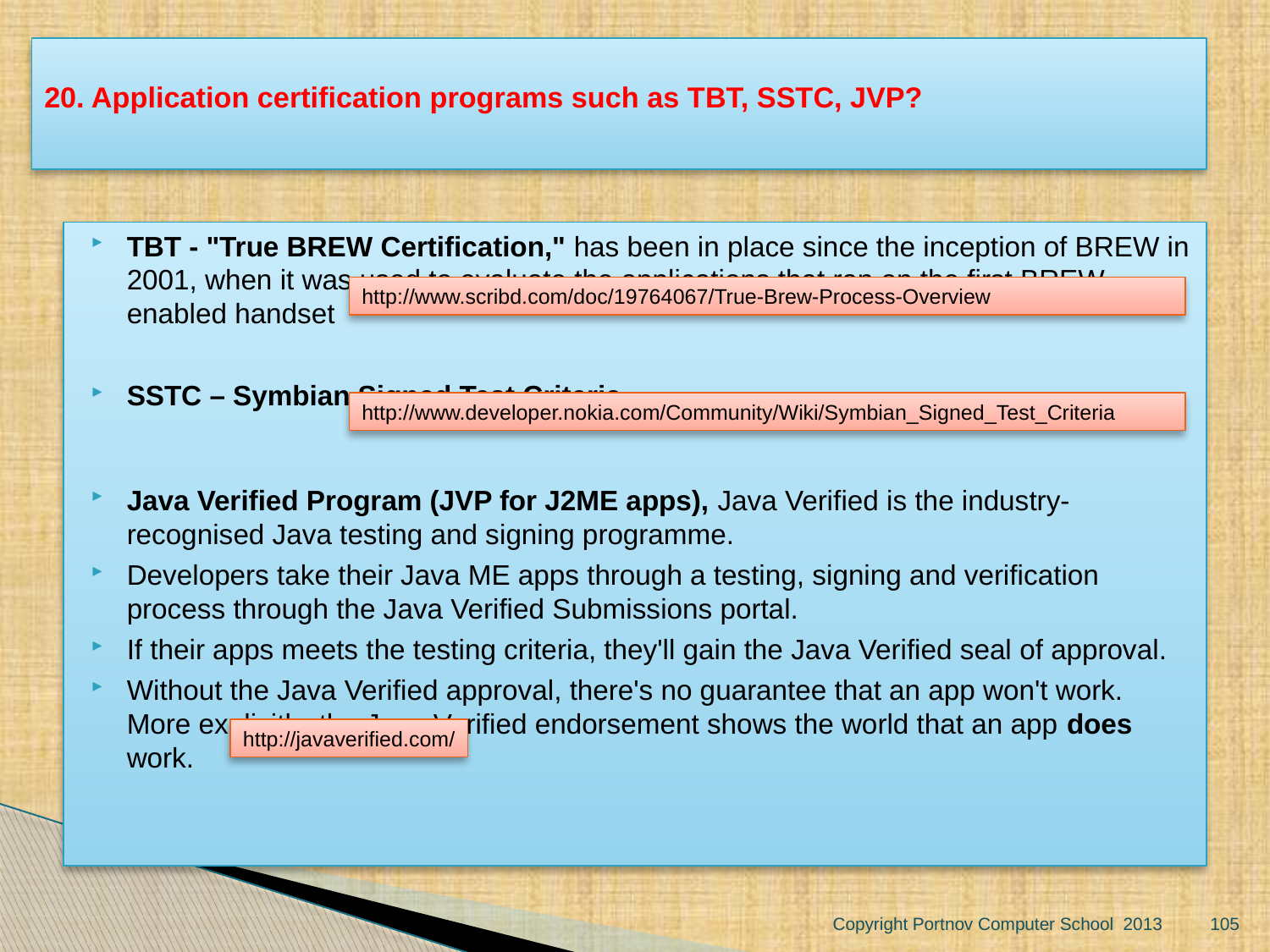

# 20. Application certification programs such as TBT, SSTC, JVP?
TBT - "True BREW Certification," has been in place since the inception of BREW in 2001, when it was used to evaluate the applications that ran on the first BREW-enabled handset

SSTC – Symbian Signed Test Criteria,

Java Verified Program (JVP for J2ME apps), Java Verified is the industry-recognised Java testing and signing programme.
Developers take their Java ME apps through a testing, signing and verification process through the Java Verified Submissions portal.
If their apps meets the testing criteria, they'll gain the Java Verified seal of approval.
Without the Java Verified approval, there's no guarantee that an app won't work. More explicitly, the Java Verified endorsement shows the world that an app does work.

http://www.scribd.com/doc/19764067/True-Brew-Process-Overview
http://www.developer.nokia.com/Community/Wiki/Symbian_Signed_Test_Criteria
http://javaverified.com/
Copyright Portnov Computer School  2013
105